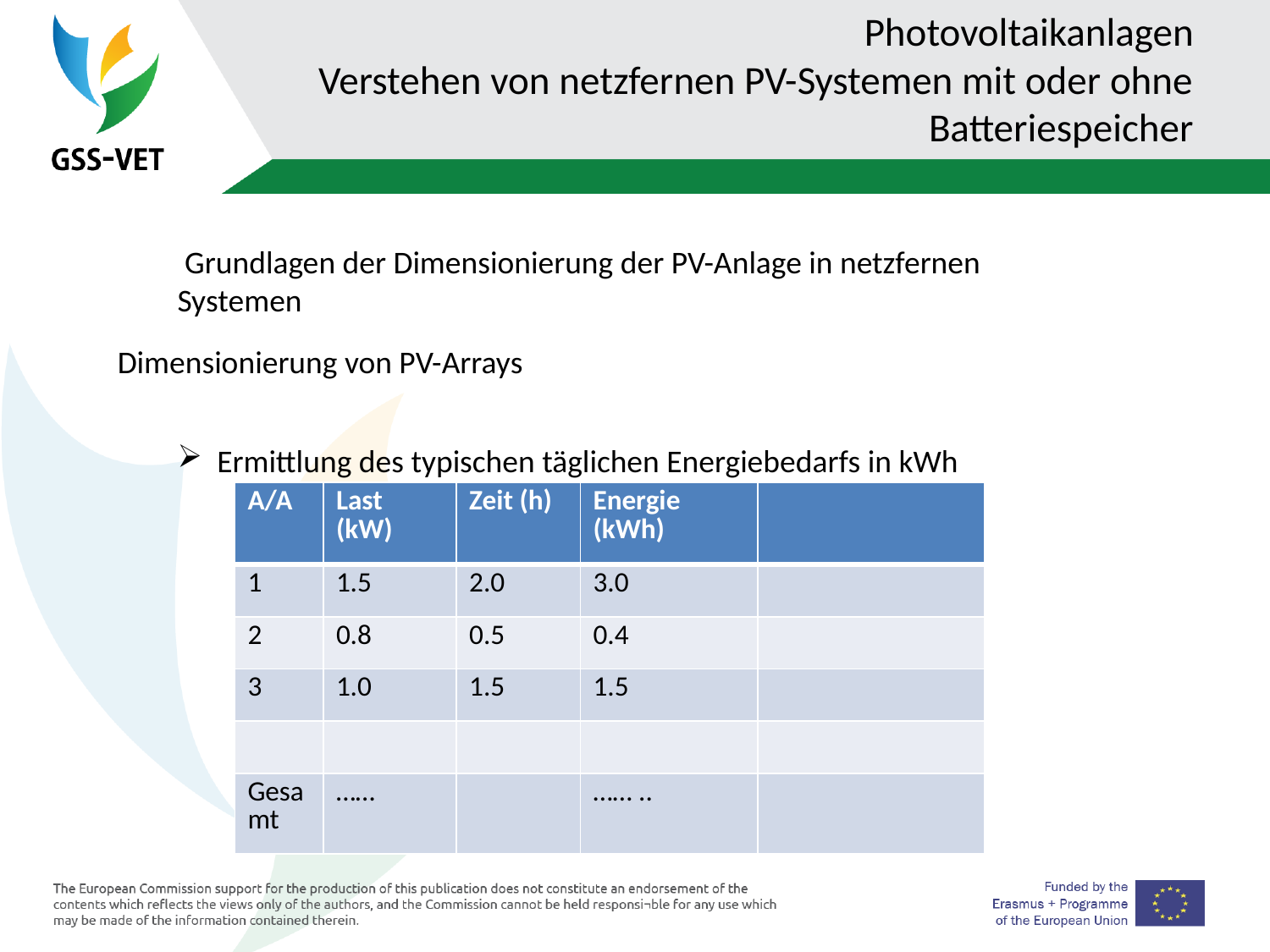

# Photovoltaikanlagen Verstehen von netzfernen PV-Systemen mit oder ohne Batteriespeicher
 Grundlagen der Dimensionierung der PV-Anlage in netzfernen Systemen
Dimensionierung von PV-Arrays
Ermittlung des typischen täglichen Energiebedarfs in kWh
| A/A | Last (kW) | Zeit (h) | Energie (kWh) |  |
| --- | --- | --- | --- | --- |
| 1 | 1.5 | 2.0 | 3.0 |  |
| 2 | 0.8 | 0.5 | 0.4 |  |
| 3 | 1.0 | 1.5 | 1.5 |  |
|  |  |  |  |  |
| Gesamt | …… |  | …… .. |  |